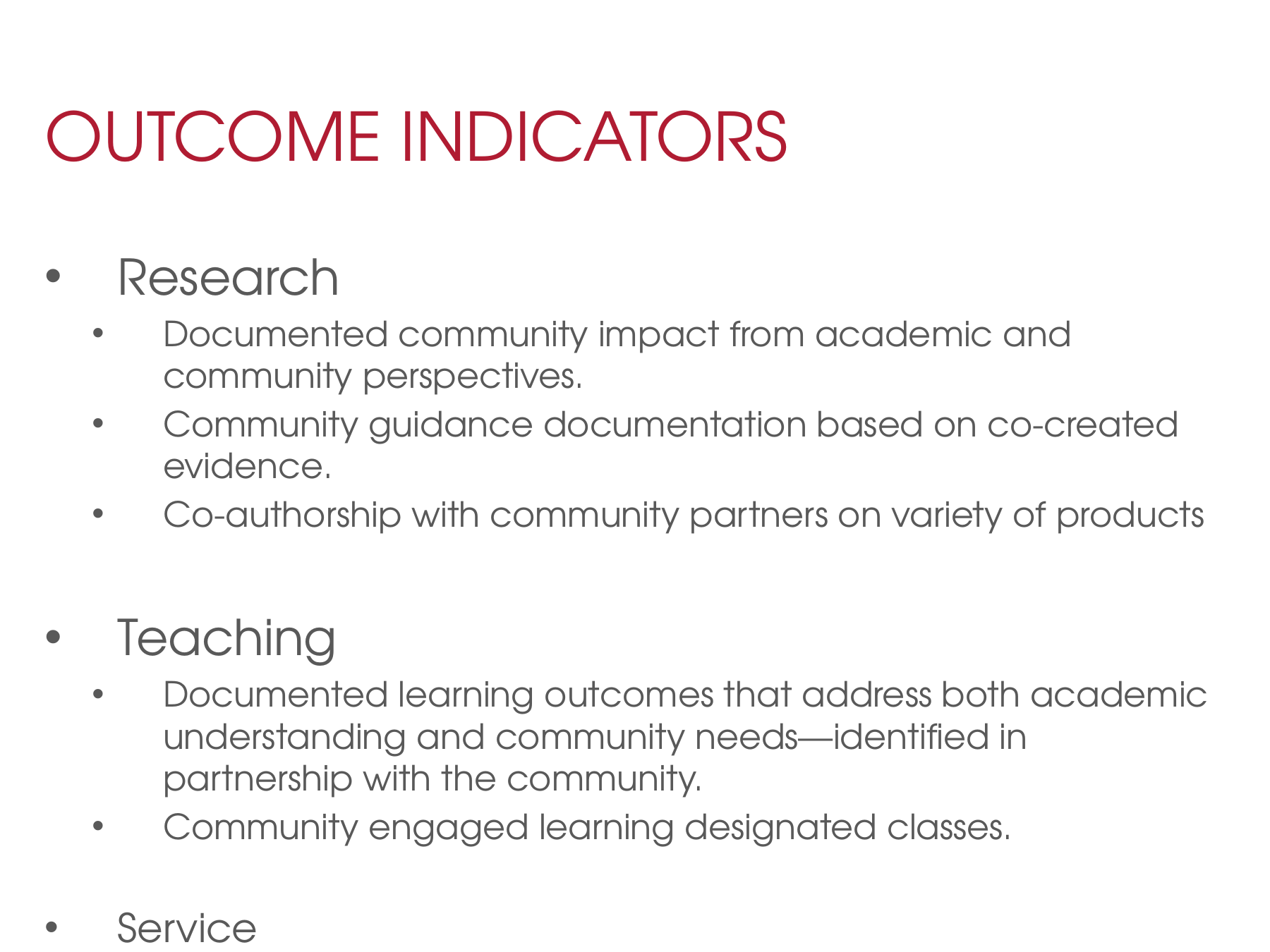

# Outcome Indicators
Research
Documented community impact from academic and community perspectives.
Community guidance documentation based on co-created evidence.
Co-authorship with community partners on variety of products

Teaching
Documented learning outcomes that address both academic understanding and community needs—identified in partnership with the community.
Community engaged learning designated classes.

Service
Participation on community-action committees in an advisory capacity.
Participation in community events and contribution of expertise outside of research, evaluation, or teaching.